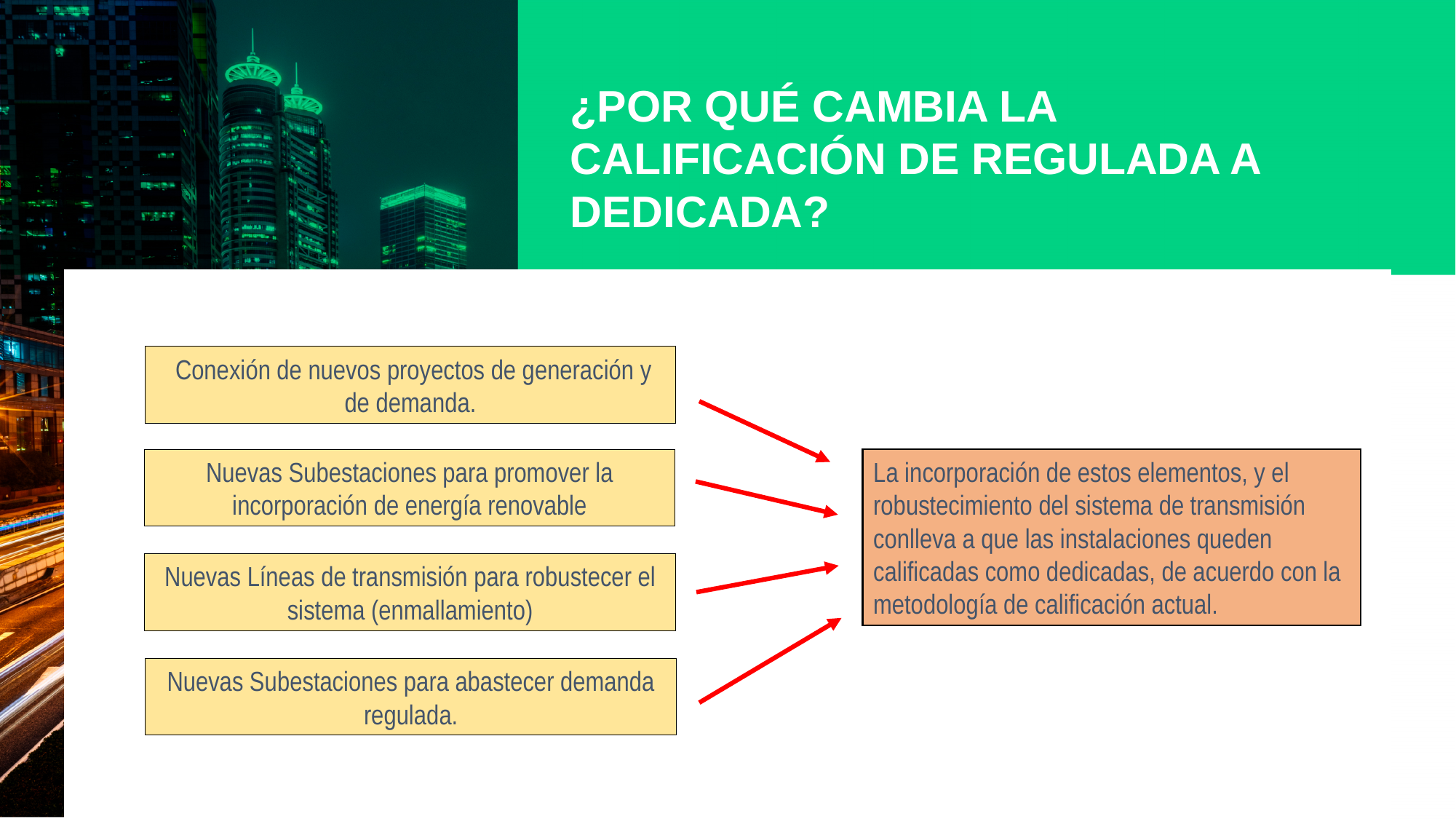

¿POR QUÉ CAMBIA LA CALIFICACIÓN DE REGULADA A DEDICADA?

 Conexión de nuevos proyectos de generación y de demanda.
Nuevas Subestaciones para promover la incorporación de energía renovable
La incorporación de estos elementos, y el robustecimiento del sistema de transmisión conlleva a que las instalaciones queden calificadas como dedicadas, de acuerdo con la metodología de calificación actual.
Nuevas Líneas de transmisión para robustecer el sistema (enmallamiento)
Nuevas Subestaciones para abastecer demanda regulada.